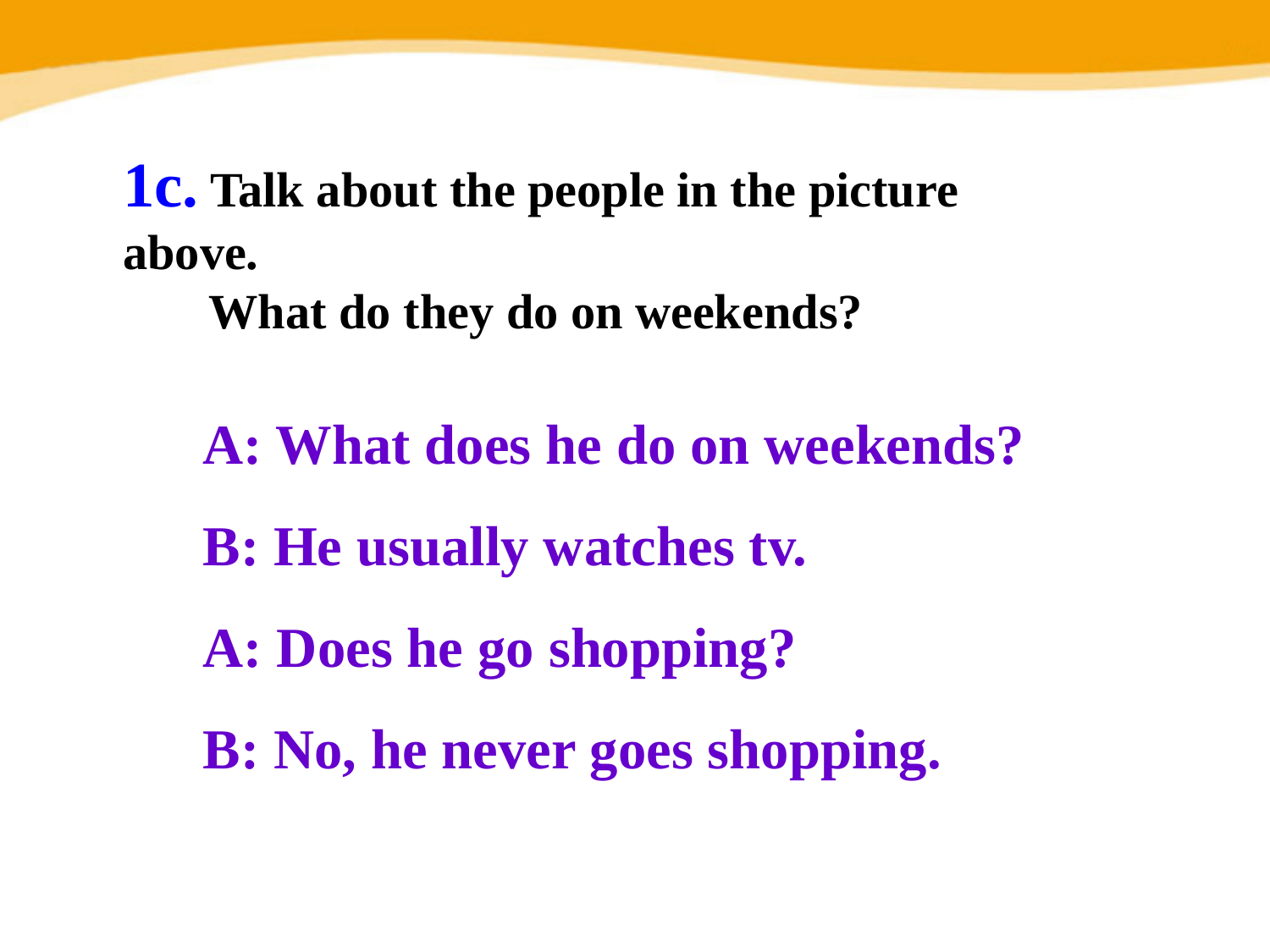

1c. Talk about the people in the picture above.
       What do they do on weekends?
A: What does he do on weekends?
B: He usually watches tv.
A: Does he go shopping?
B: No, he never goes shopping.